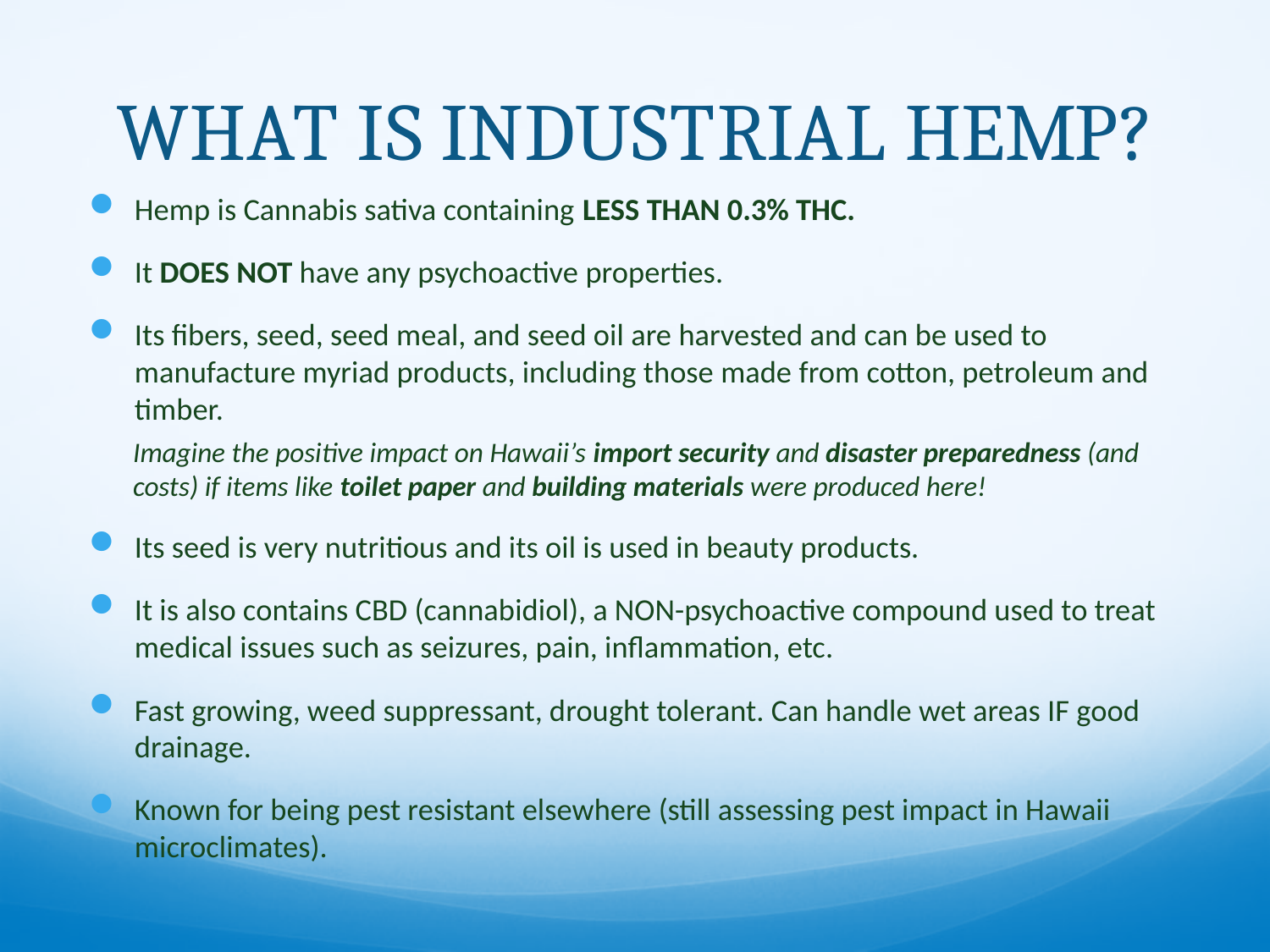

# WHAT IS INDUSTRIAL HEMP?
Hemp is Cannabis sativa containing LESS THAN 0.3% THC.
It DOES NOT have any psychoactive properties.
Its fibers, seed, seed meal, and seed oil are harvested and can be used to manufacture myriad products, including those made from cotton, petroleum and timber.
Imagine the positive impact on Hawaii’s import security and disaster preparedness (and costs) if items like toilet paper and building materials were produced here!
Its seed is very nutritious and its oil is used in beauty products.
It is also contains CBD (cannabidiol), a NON-psychoactive compound used to treat medical issues such as seizures, pain, inflammation, etc.
Fast growing, weed suppressant, drought tolerant. Can handle wet areas IF good drainage.
Known for being pest resistant elsewhere (still assessing pest impact in Hawaii microclimates).